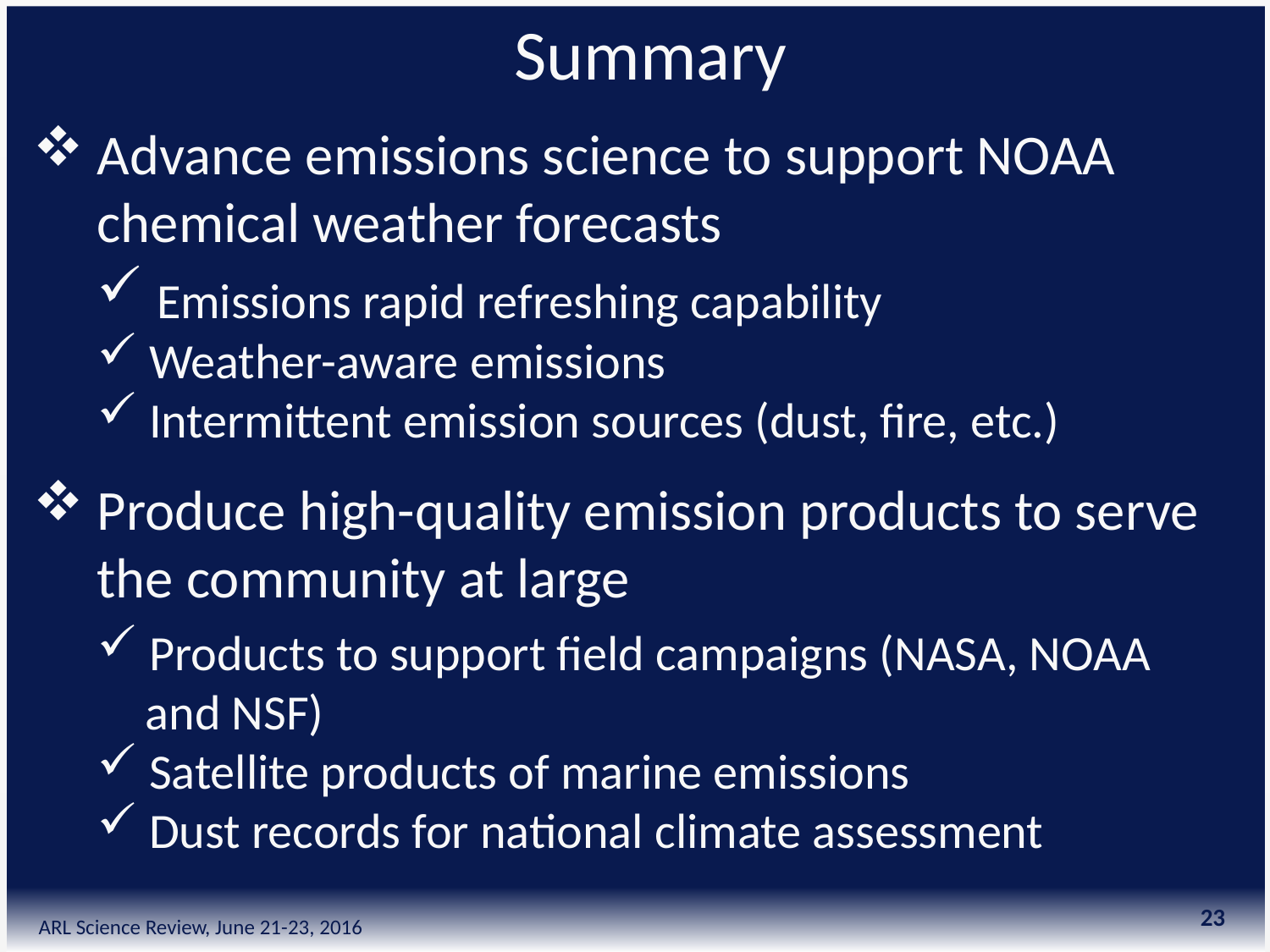

# Summary
Advance emissions science to support NOAA chemical weather forecasts
 Emissions rapid refreshing capability
 Weather-aware emissions
 Intermittent emission sources (dust, fire, etc.)
Produce high-quality emission products to serve the community at large
 Products to support field campaigns (NASA, NOAA 	and NSF)
 Satellite products of marine emissions
 Dust records for national climate assessment
23
ARL Science Review, June 21-23, 2016